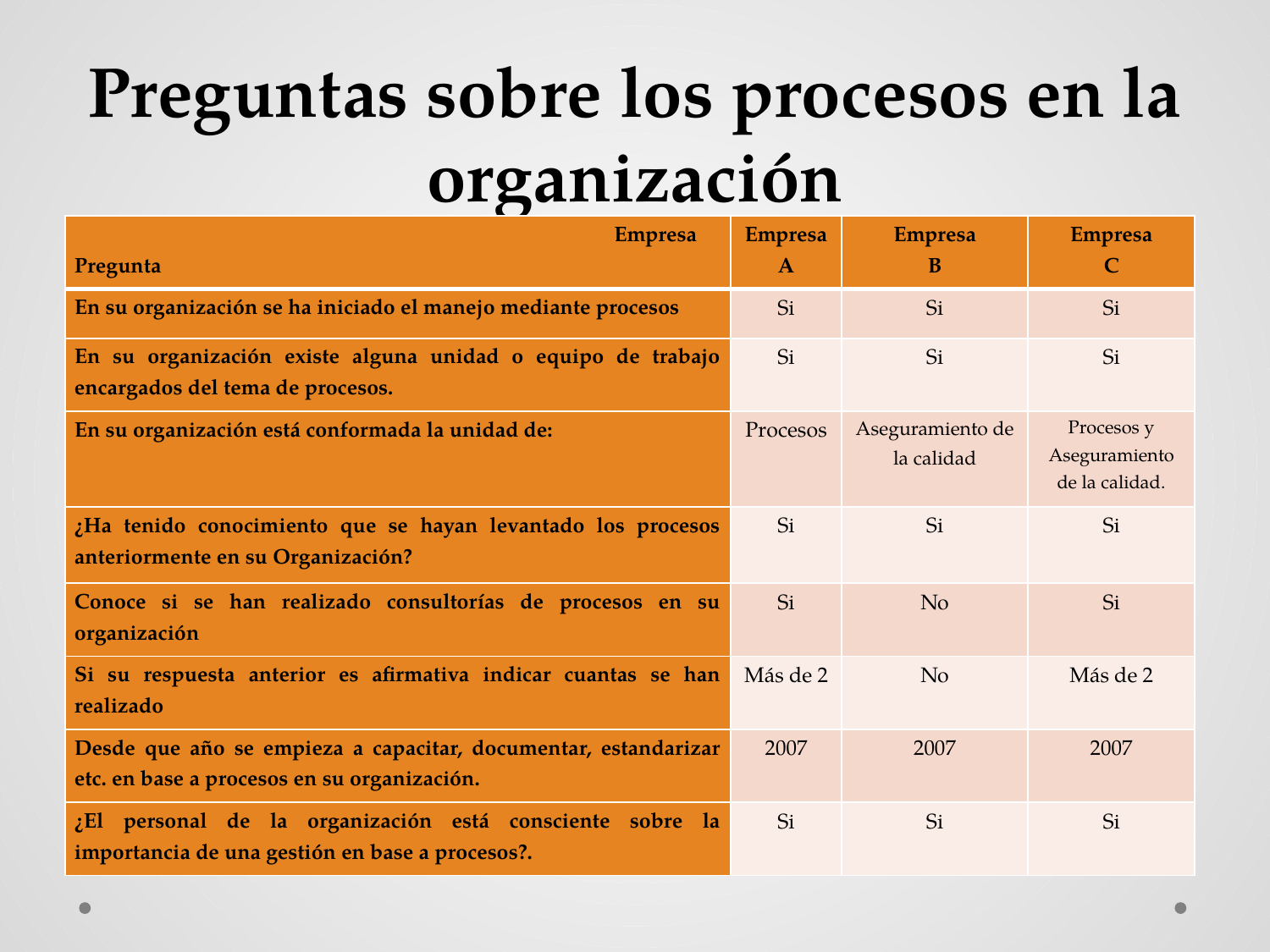

# Preguntas sobre los procesos en la organización
| Empresa Pregunta | Empresa A | Empresa B | Empresa C |
| --- | --- | --- | --- |
| En su organización se ha iniciado el manejo mediante procesos | Si | Si | Si |
| En su organización existe alguna unidad o equipo de trabajo encargados del tema de procesos. | Si | Si | Si |
| En su organización está conformada la unidad de: | Procesos | Aseguramiento de la calidad | Procesos y Aseguramiento de la calidad. |
| ¿Ha tenido conocimiento que se hayan levantado los procesos anteriormente en su Organización? | Si | Si | Si |
| Conoce si se han realizado consultorías de procesos en su organización | Si | No | Si |
| Si su respuesta anterior es afirmativa indicar cuantas se han realizado | Más de 2 | No | Más de 2 |
| Desde que año se empieza a capacitar, documentar, estandarizar etc. en base a procesos en su organización. | 2007 | 2007 | 2007 |
| ¿El personal de la organización está consciente sobre la importancia de una gestión en base a procesos?. | Si | Si | Si |